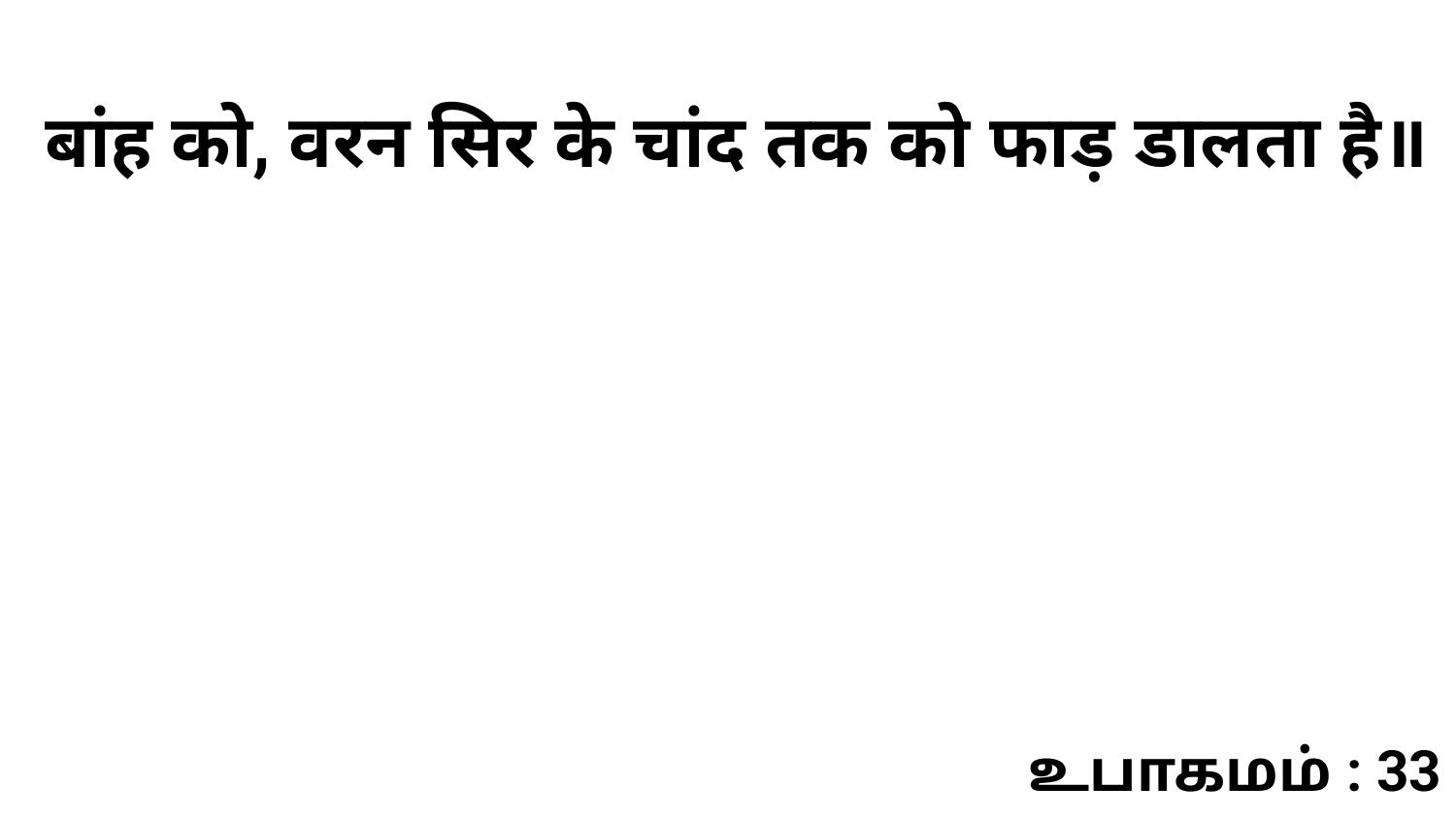

बांह को, वरन सिर के चांद तक को फाड़ डालता है॥
உபாகமம் : 33